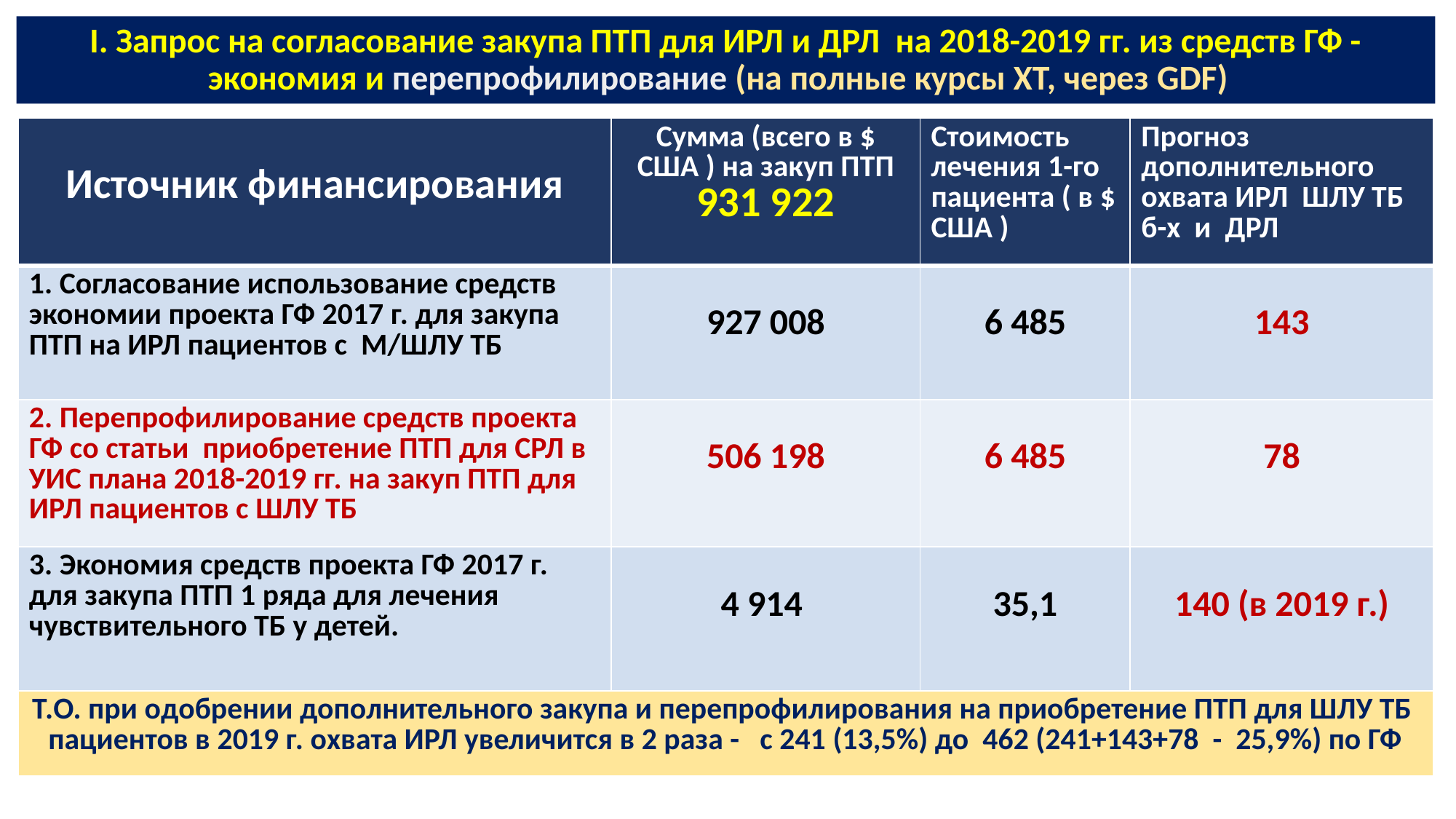

# I. Запрос на согласование закупа ПТП для ИРЛ и ДРЛ  на 2018-2019 гг. из средств ГФ -  экономия и перепрофилирование (на полные курсы ХТ, через GDF)
| Источник финансирования | Сумма (всего в $ США ) на закуп ПТП 931 922 | Стоимость лечения 1-го пациента ( в $ США ) | Прогноз дополнительного охвата ИРЛ ШЛУ ТБ б-х и ДРЛ |
| --- | --- | --- | --- |
| 1. Согласование использование средств экономии проекта ГФ 2017 г. для закупа ПТП на ИРЛ пациентов с М/ШЛУ ТБ | 927 008 | 6 485 | 143 |
| 2. Перепрофилирование средств проекта ГФ со статьи приобретение ПТП для СРЛ в УИС плана 2018-2019 гг. на закуп ПТП для ИРЛ пациентов с ШЛУ ТБ | 506 198 | 6 485 | 78 |
| 3. Экономия средств проекта ГФ 2017 г. для закупа ПТП 1 ряда для лечения чувствительного ТБ у детей. | 4 914 | 35,1 | 140 (в 2019 г.) |
| Т.О. при одобрении дополнительного закупа и перепрофилирования на приобретение ПТП для ШЛУ ТБ пациентов в 2019 г. охвата ИРЛ увеличится в 2 раза - с 241 (13,5%) до 462 (241+143+78 - 25,9%) по ГФ |  |  |  |